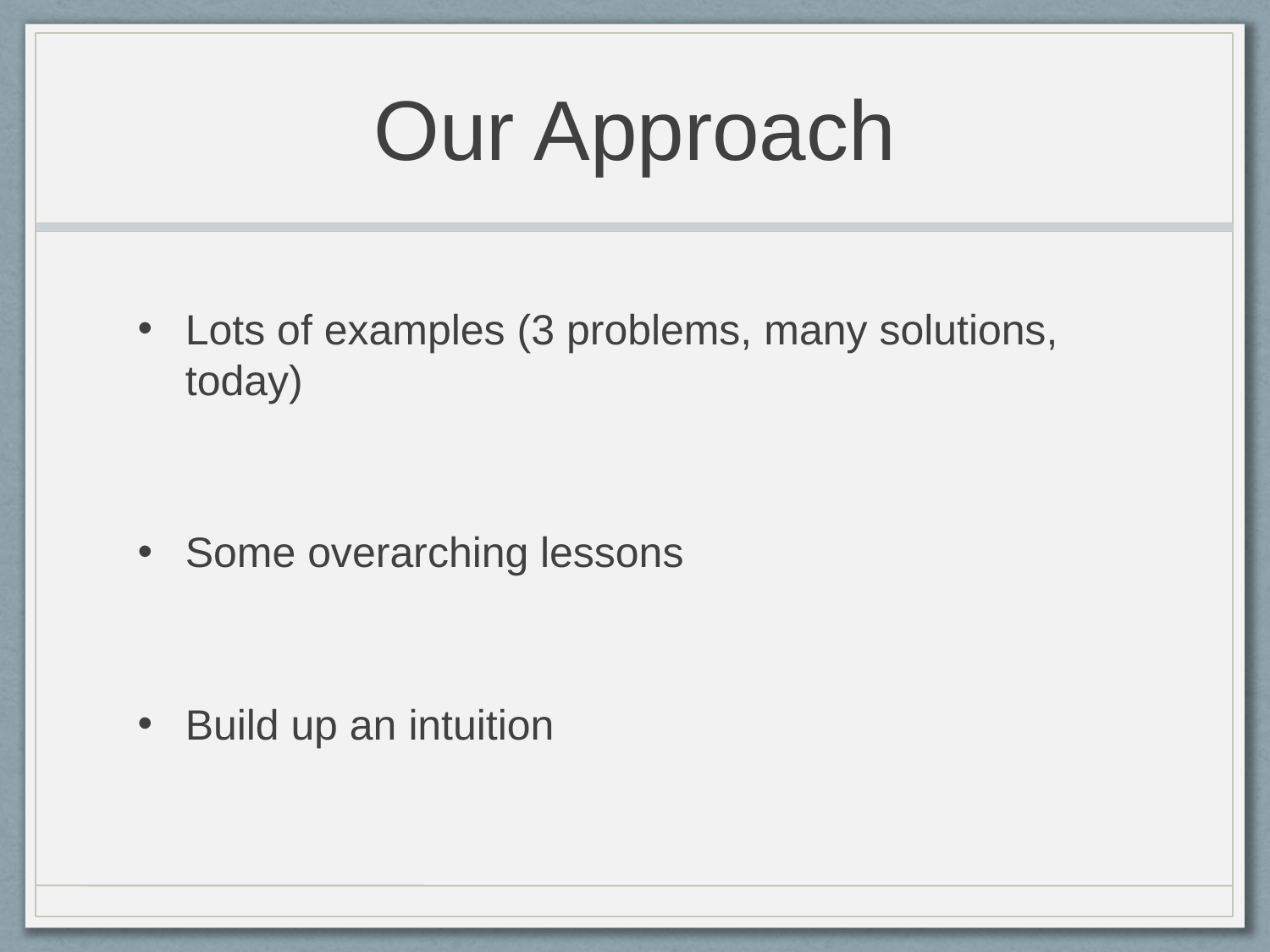

# Our Approach
Lots of examples (3 problems, many solutions, today)

Some overarching lessons

Build up an intuition